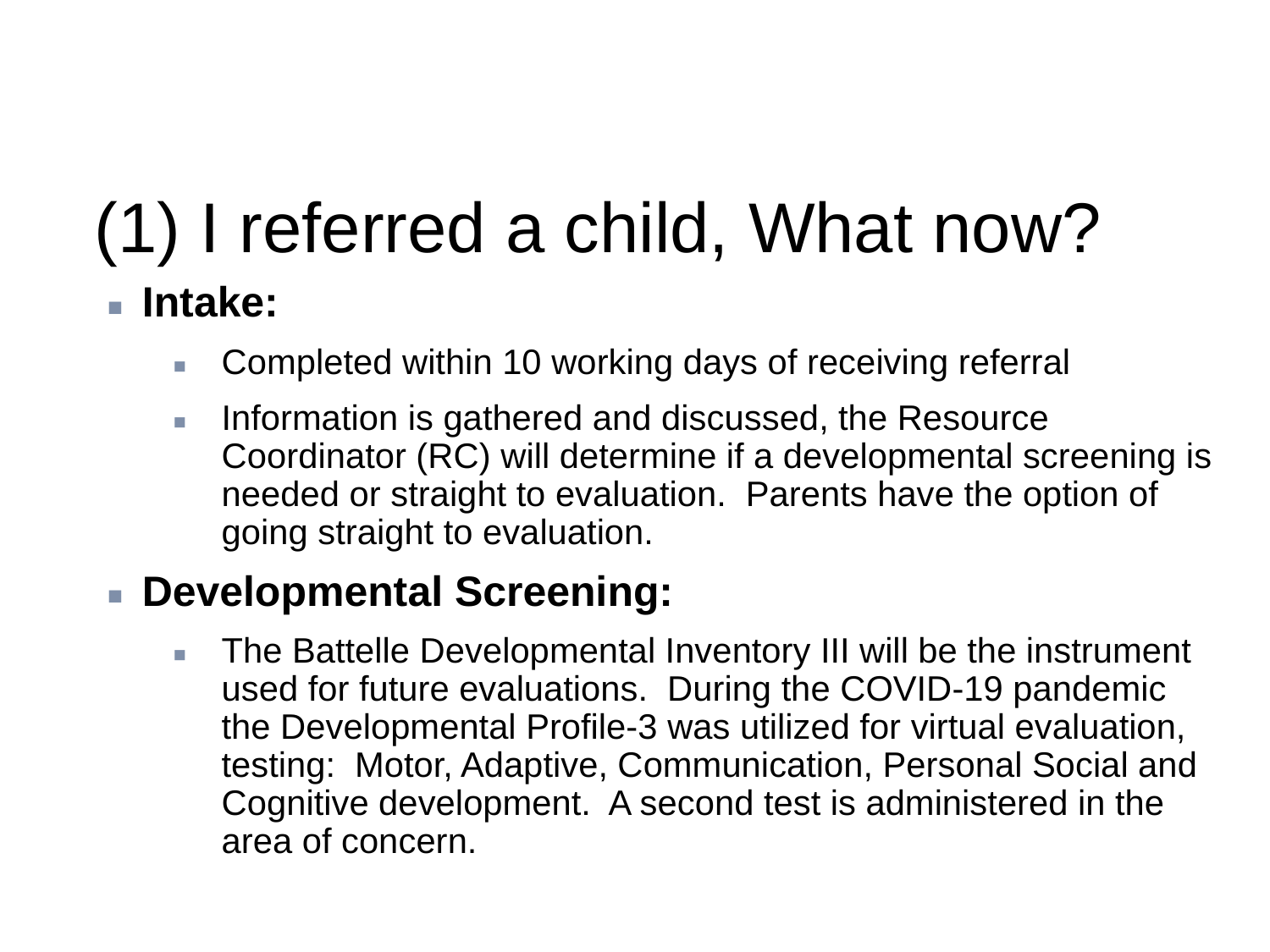

# (1) I referred a child, What now?
Intake:
Completed within 10 working days of receiving referral
Information is gathered and discussed, the Resource Coordinator (RC) will determine if a developmental screening is needed or straight to evaluation.  Parents have the option of going straight to evaluation.
Developmental Screening:
The Battelle Developmental Inventory III will be the instrument used for future evaluations.  During the COVID-19 pandemic the Developmental Profile-3 was utilized for virtual evaluation, testing:  Motor, Adaptive, Communication, Personal Social and Cognitive development.  A second test is administered in the area of concern.
132